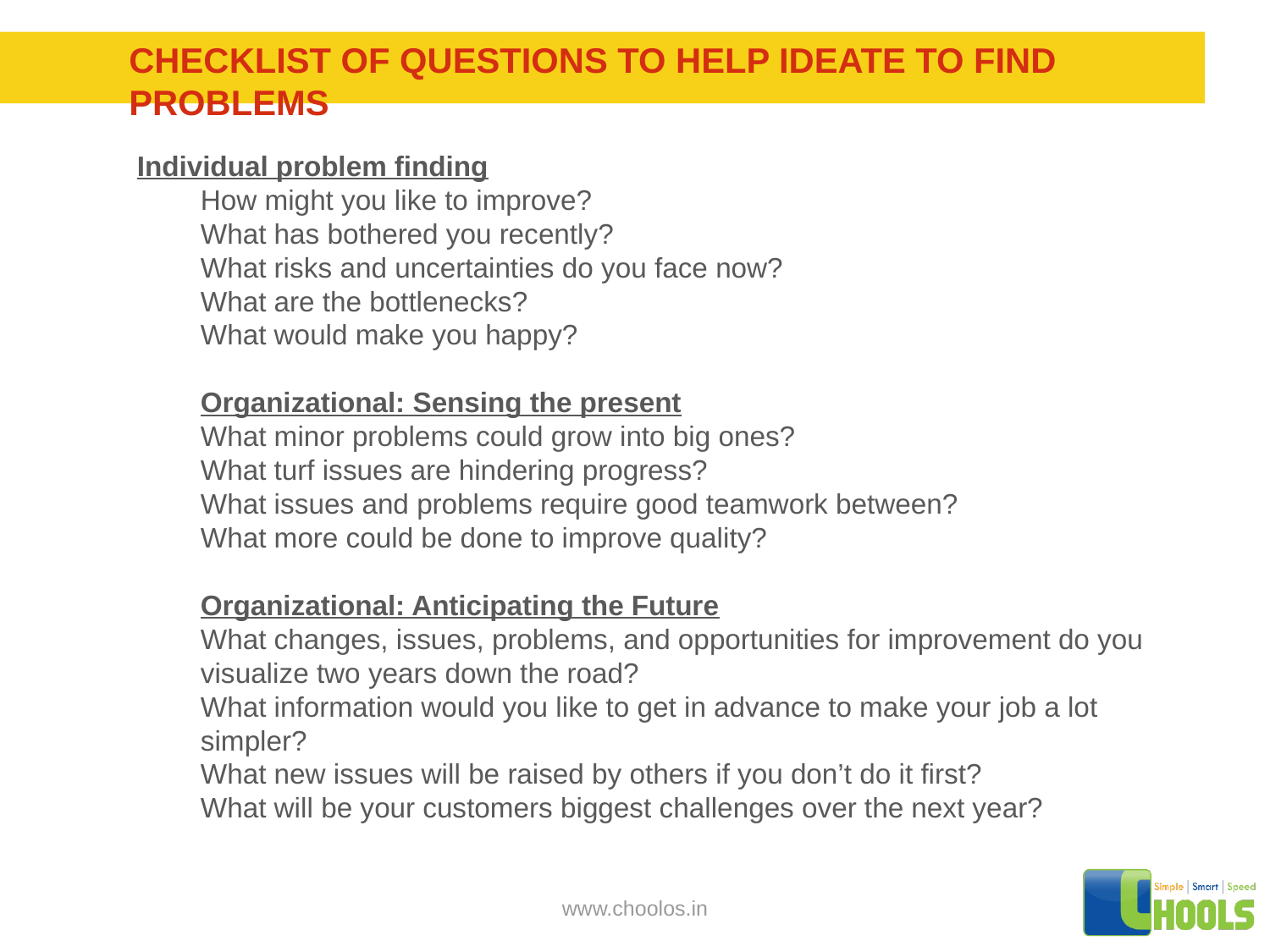

# Checklist of questions to help ideate to find problems
Individual problem finding
How might you like to improve?
What has bothered you recently?
What risks and uncertainties do you face now?
What are the bottlenecks?
What would make you happy?

Organizational: Sensing the present
What minor problems could grow into big ones?
What turf issues are hindering progress?
What issues and problems require good teamwork between?
What more could be done to improve quality?

Organizational: Anticipating the Future
What changes, issues, problems, and opportunities for improvement do you visualize two years down the road?
What information would you like to get in advance to make your job a lot simpler?
What new issues will be raised by others if you don’t do it first?
What will be your customers biggest challenges over the next year?
www.choolos.in